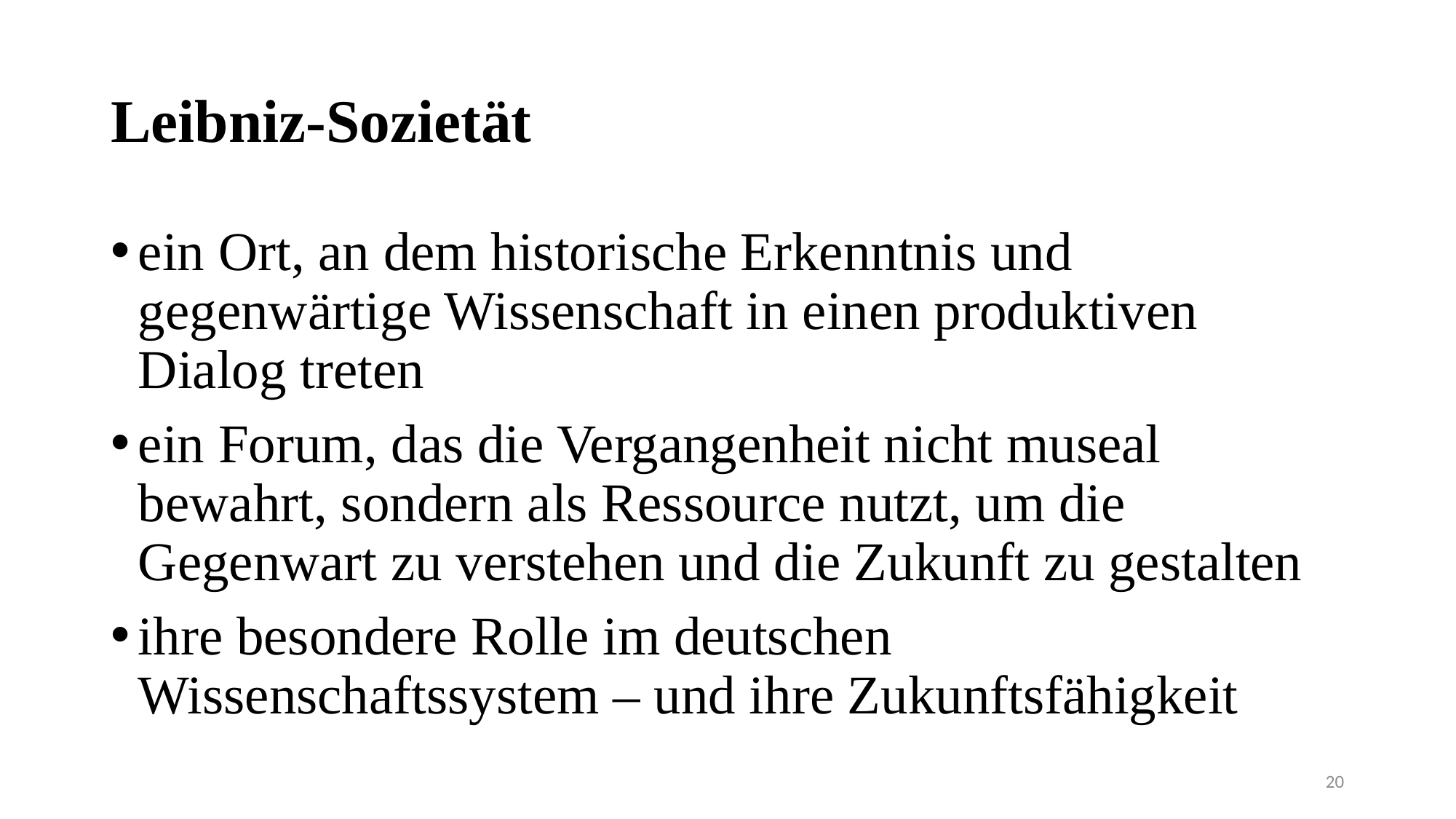

# Leibniz‑Sozietät
ein Ort, an dem historische Erkenntnis und gegenwärtige Wissenschaft in einen produktiven Dialog treten
ein Forum, das die Vergangenheit nicht museal bewahrt, sondern als Ressource nutzt, um die Gegenwart zu verstehen und die Zukunft zu gestalten
ihre besondere Rolle im deutschen Wissenschaftssystem – und ihre Zukunftsfähigkeit
20